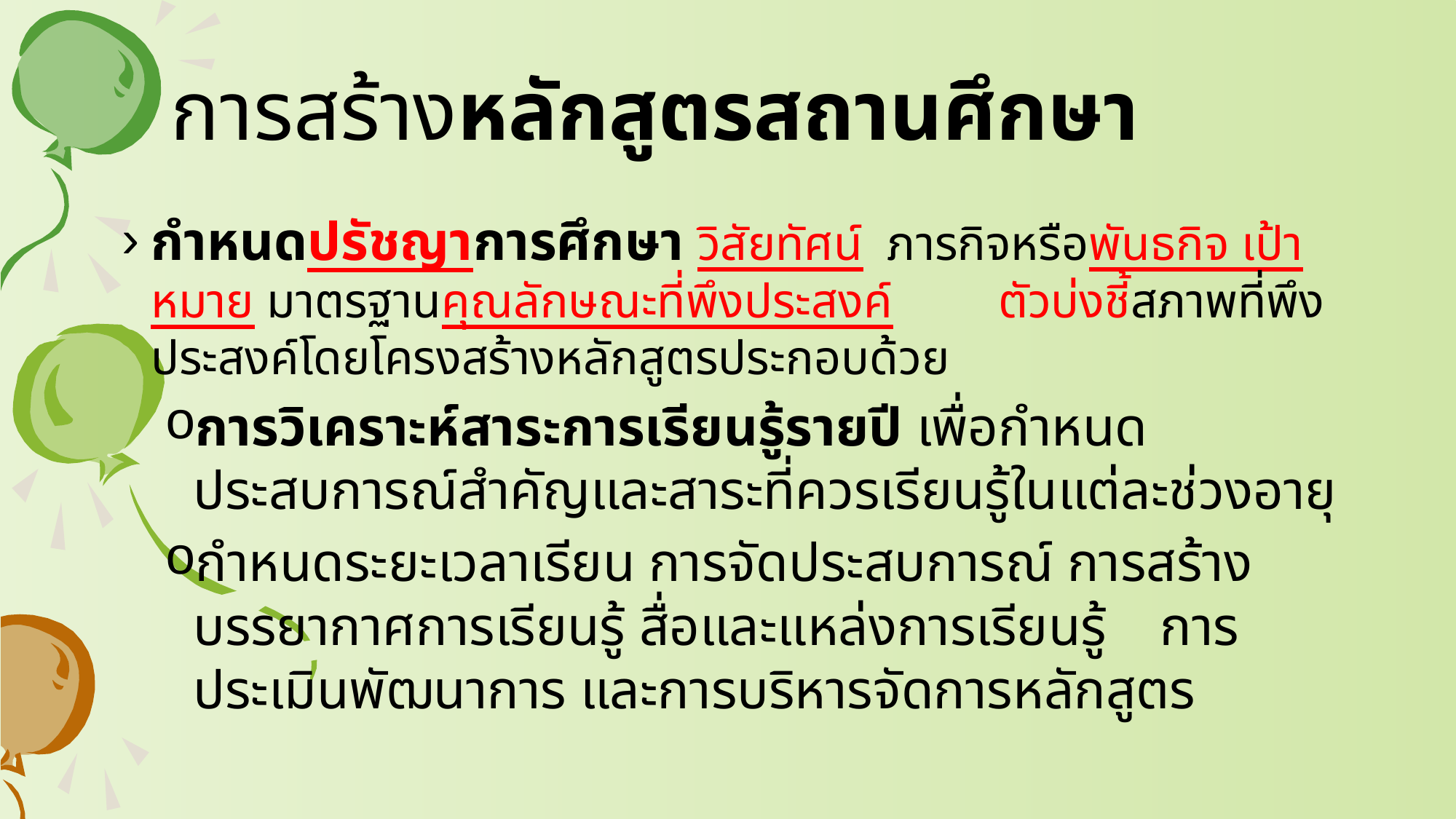

# การสร้างหลักสูตรสถานศึกษา
กำหนดปรัชญาการศึกษา วิสัยทัศน์  ภารกิจหรือพันธกิจ เป้าหมาย มาตรฐานคุณลักษณะที่พึงประสงค์	ตัวบ่งชี้สภาพที่พึงประสงค์โดยโครงสร้างหลักสูตรประกอบด้วย
การวิเคราะห์สาระการเรียนรู้รายปี เพื่อกำหนดประสบการณ์สำคัญและสาระที่ควรเรียนรู้ในแต่ละช่วงอายุ
กำหนดระยะเวลาเรียน การจัดประสบการณ์ การสร้างบรรยากาศการเรียนรู้ สื่อและแหล่งการเรียนรู้	 การประเมินพัฒนาการ และการบริหารจัดการหลักสูตร